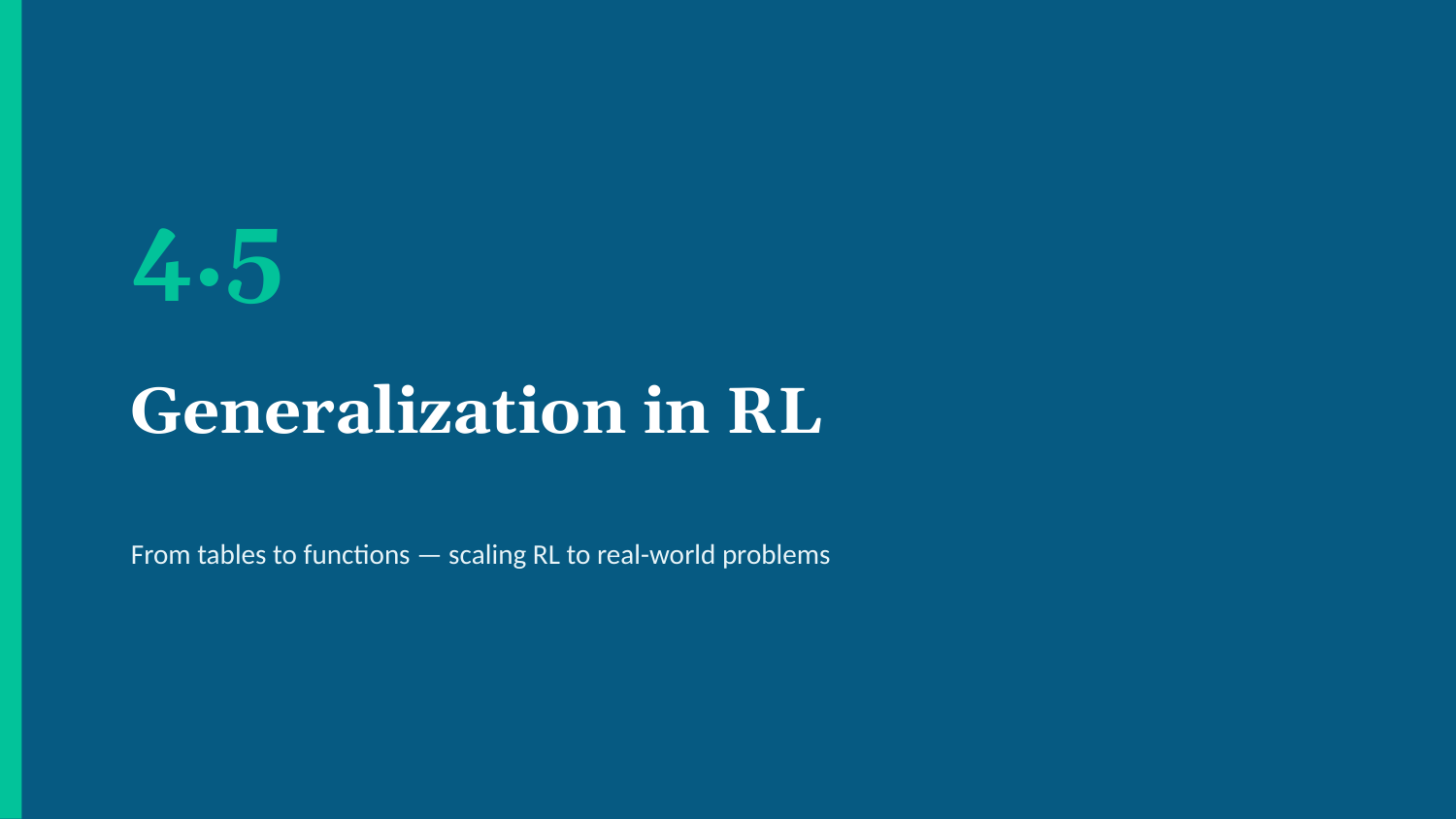

4.5
Generalization in RL
From tables to functions — scaling RL to real-world problems